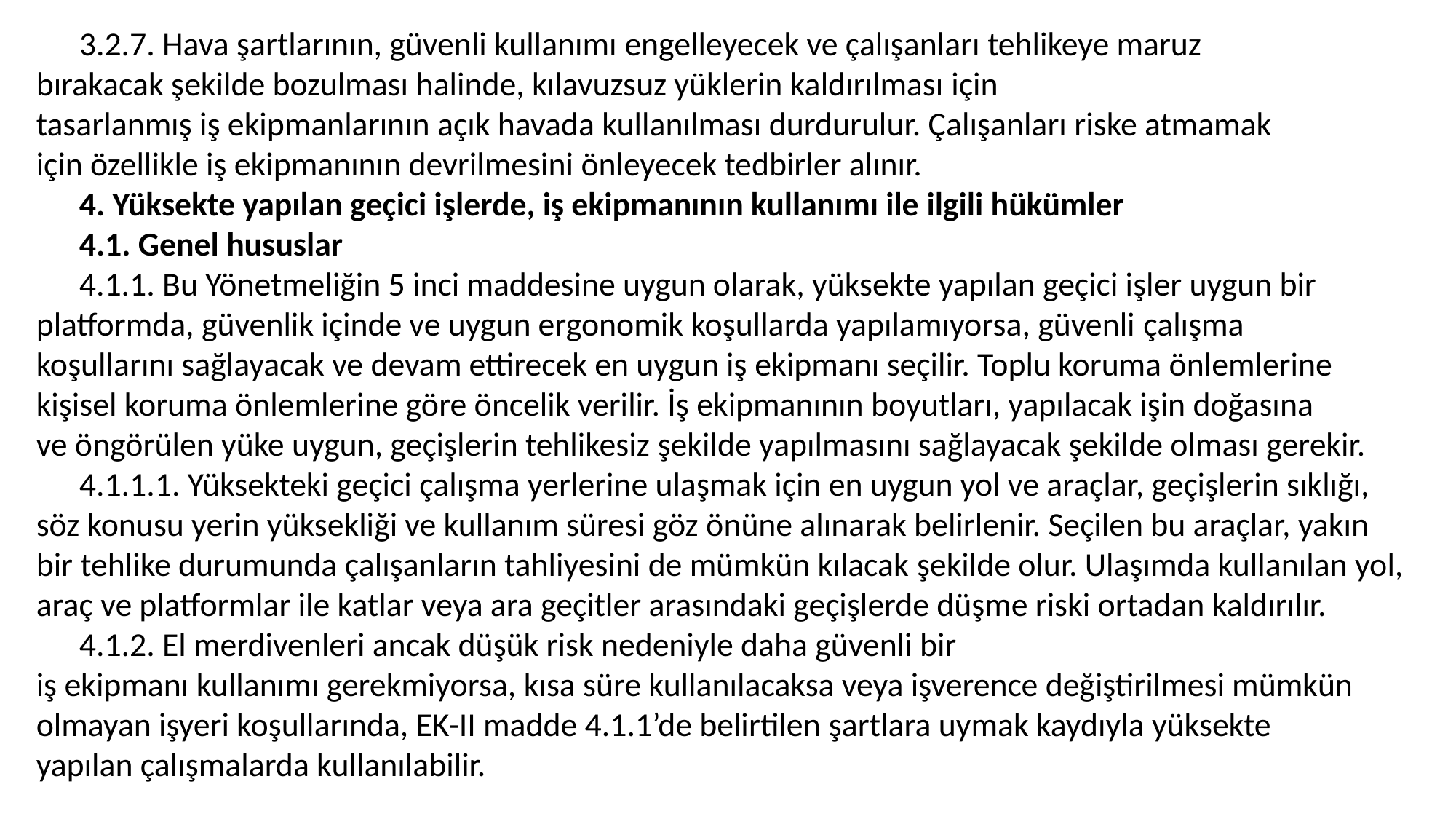

3.2.7. Hava şartlarının, güvenli kullanımı engelleyecek ve çalışanları tehlikeye maruz bırakacak şekilde bozulması halinde, kılavuzsuz yüklerin kaldırılması için tasarlanmış iş ekipmanlarının açık havada kullanılması durdurulur. Çalışanları riske atmamak için özellikle iş ekipmanının devrilmesini önleyecek tedbirler alınır.
4. Yüksekte yapılan geçici işlerde, iş ekipmanının kullanımı ile ilgili hükümler
4.1. Genel hususlar
4.1.1. Bu Yönetmeliğin 5 inci maddesine uygun olarak, yüksekte yapılan geçici işler uygun bir platformda, güvenlik içinde ve uygun ergonomik koşullarda yapılamıyorsa, güvenli çalışma koşullarını sağlayacak ve devam ettirecek en uygun iş ekipmanı seçilir. Toplu koruma önlemlerine kişisel koruma önlemlerine göre öncelik verilir. İş ekipmanının boyutları, yapılacak işin doğasına ve öngörülen yüke uygun, geçişlerin tehlikesiz şekilde yapılmasını sağlayacak şekilde olması gerekir.
4.1.1.1. Yüksekteki geçici çalışma yerlerine ulaşmak için en uygun yol ve araçlar, geçişlerin sıklığı, söz konusu yerin yüksekliği ve kullanım süresi göz önüne alınarak belirlenir. Seçilen bu araçlar, yakın bir tehlike durumunda çalışanların tahliyesini de mümkün kılacak şekilde olur. Ulaşımda kullanılan yol, araç ve platformlar ile katlar veya ara geçitler arasındaki geçişlerde düşme riski ortadan kaldırılır.
4.1.2. El merdivenleri ancak düşük risk nedeniyle daha güvenli bir iş ekipmanı kullanımı gerekmiyorsa, kısa süre kullanılacaksa veya işverence değiştirilmesi mümkün olmayan işyeri koşullarında, EK-II madde 4.1.1’de belirtilen şartlara uymak kaydıyla yüksekte yapılan çalışmalarda kullanılabilir.